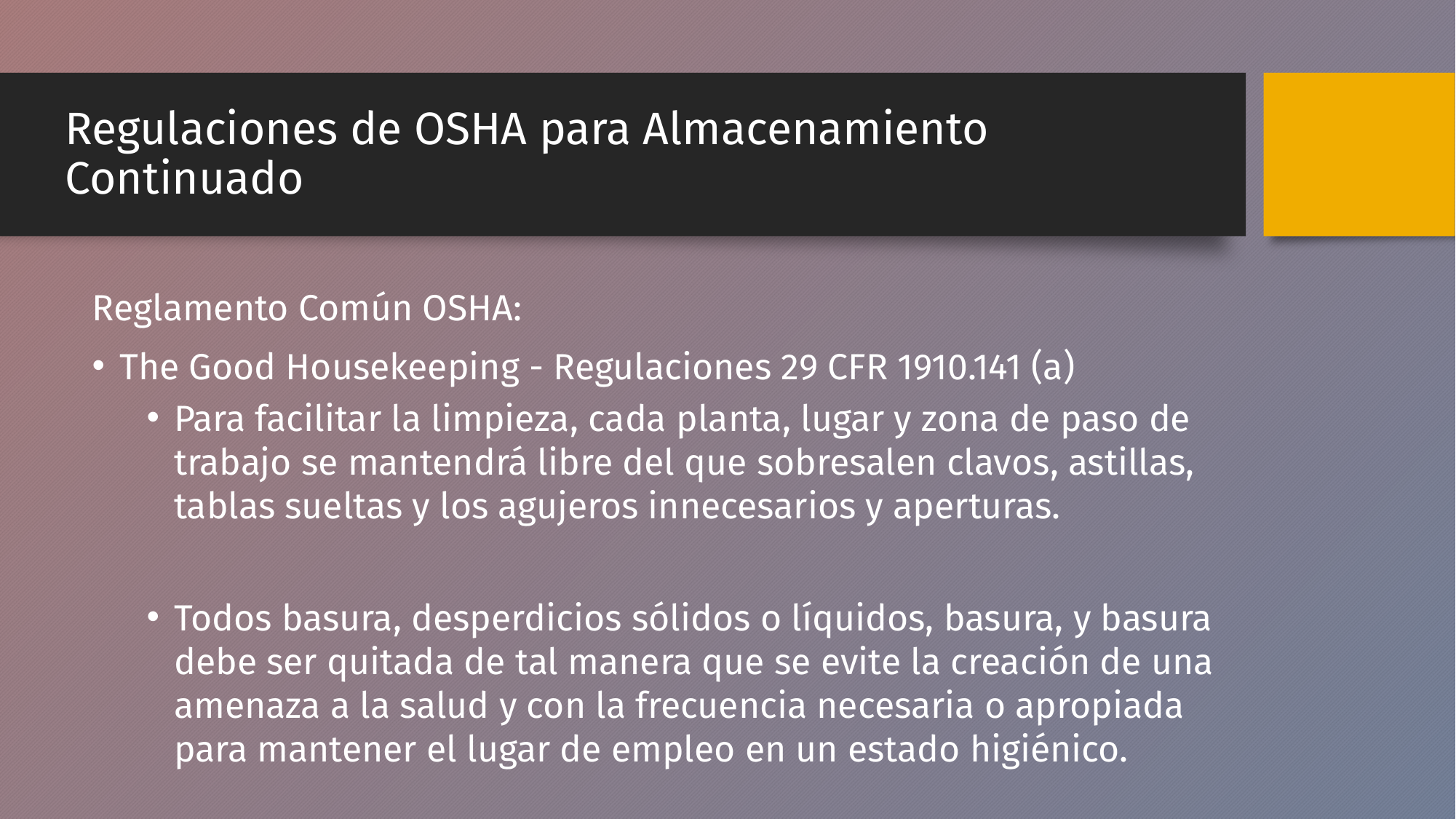

# Regulaciones de OSHA para Almacenamiento Continuado
Reglamento Común OSHA:
The Good Housekeeping - Regulaciones 29 CFR 1910.141 (a)
Para facilitar la limpieza, cada planta, lugar y zona de paso de trabajo se mantendrá libre del que sobresalen clavos, astillas, tablas sueltas y los agujeros innecesarios y aperturas.

Todos basura, desperdicios sólidos o líquidos, basura, y basura debe ser quitada de tal manera que se evite la creación de una amenaza a la salud y con la frecuencia necesaria o apropiada para mantener el lugar de empleo en un estado higiénico.